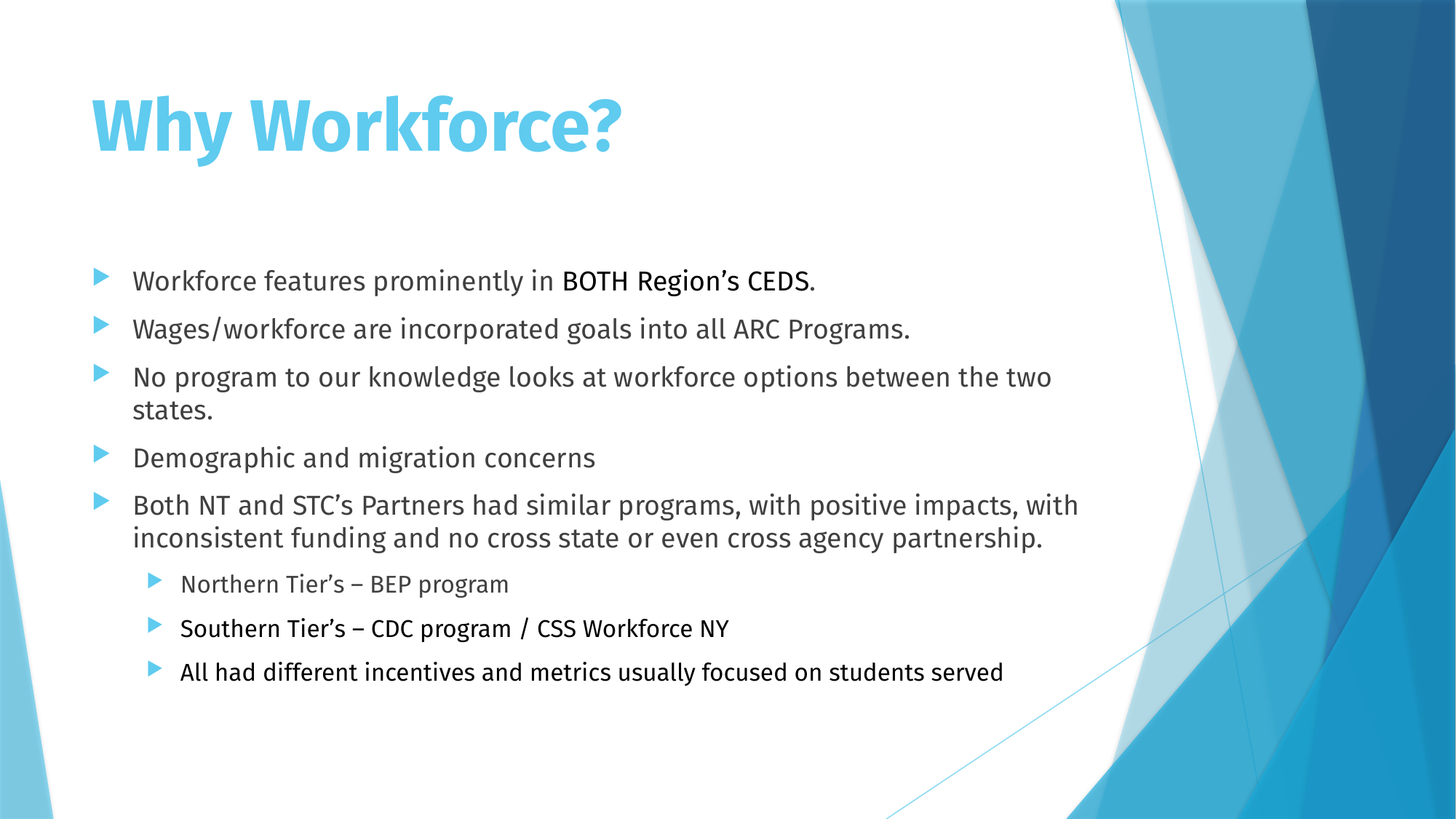

# Why Workforce?
Workforce features prominently in BOTH Region’s CEDS.
Wages/workforce are incorporated goals into all ARC Programs.
No program to our knowledge looks at workforce options between the two states.
Demographic and migration concerns
Both NT and STC’s Partners had similar programs, with positive impacts, with inconsistent funding and no cross state or even cross agency partnership.
Northern Tier’s – BEP program
Southern Tier’s – CDC program / CSS Workforce NY
All had different incentives and metrics usually focused on students served